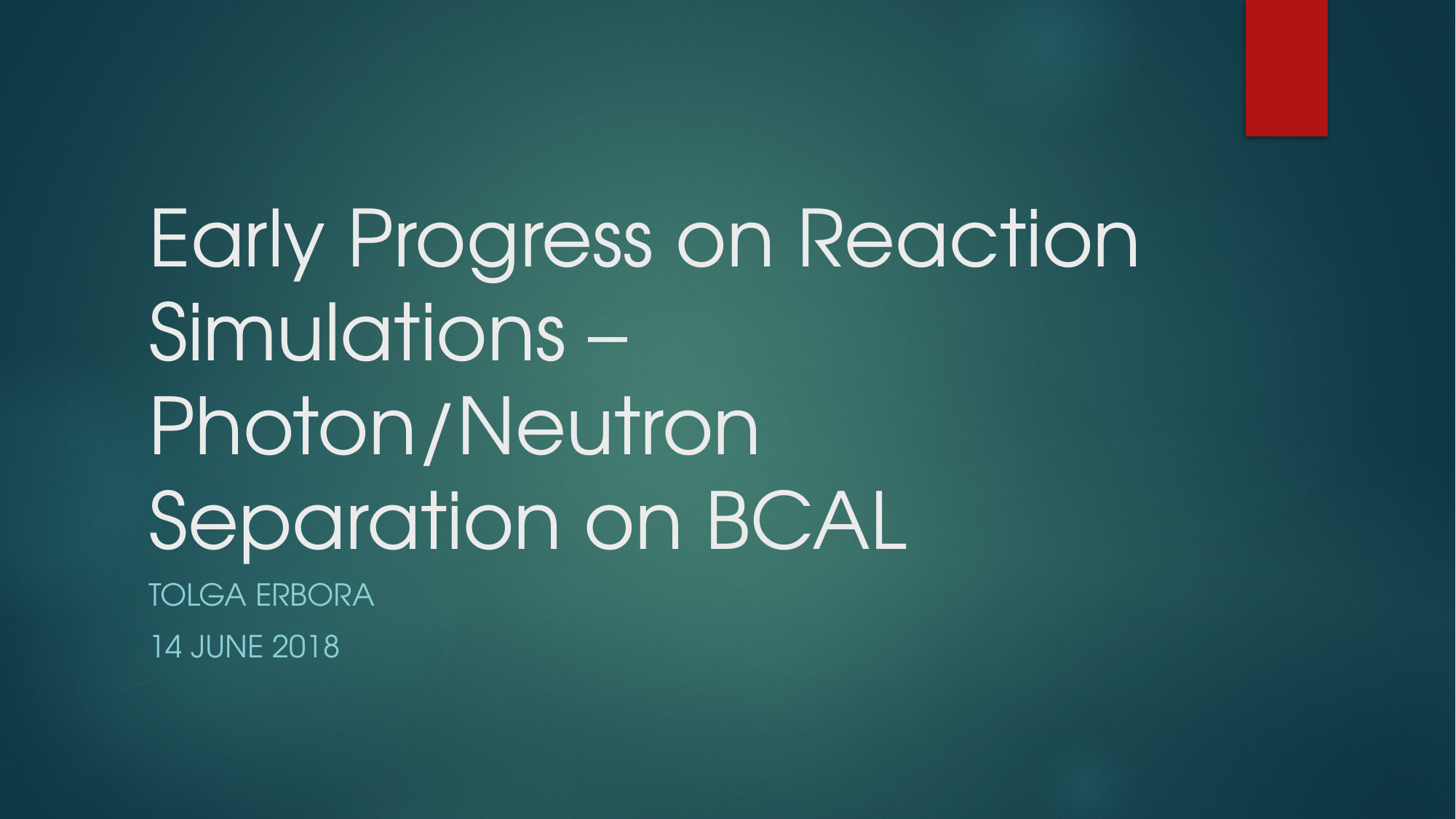

# Early Progress on Reaction Simulations – Photon/Neutron Separation on BCAL
Tolga Erbora
14 June 2018